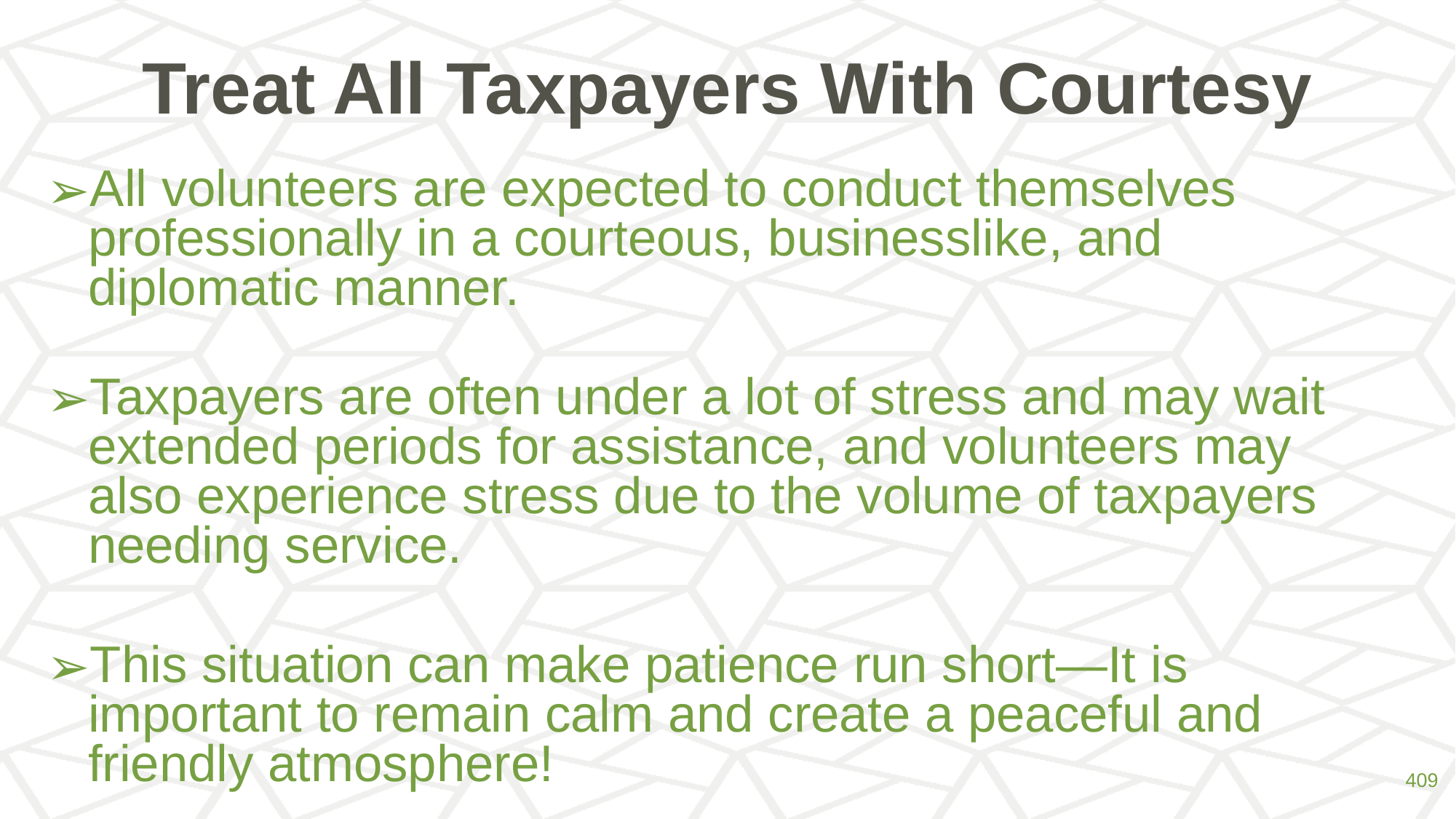

# Treat All Taxpayers With Courtesy
All volunteers are expected to conduct themselves professionally in a courteous, businesslike, and diplomatic manner.

Taxpayers are often under a lot of stress and may wait extended periods for assistance, and volunteers may also experience stress due to the volume of taxpayers needing service.

This situation can make patience run short—It is important to remain calm and create a peaceful and friendly atmosphere!
409